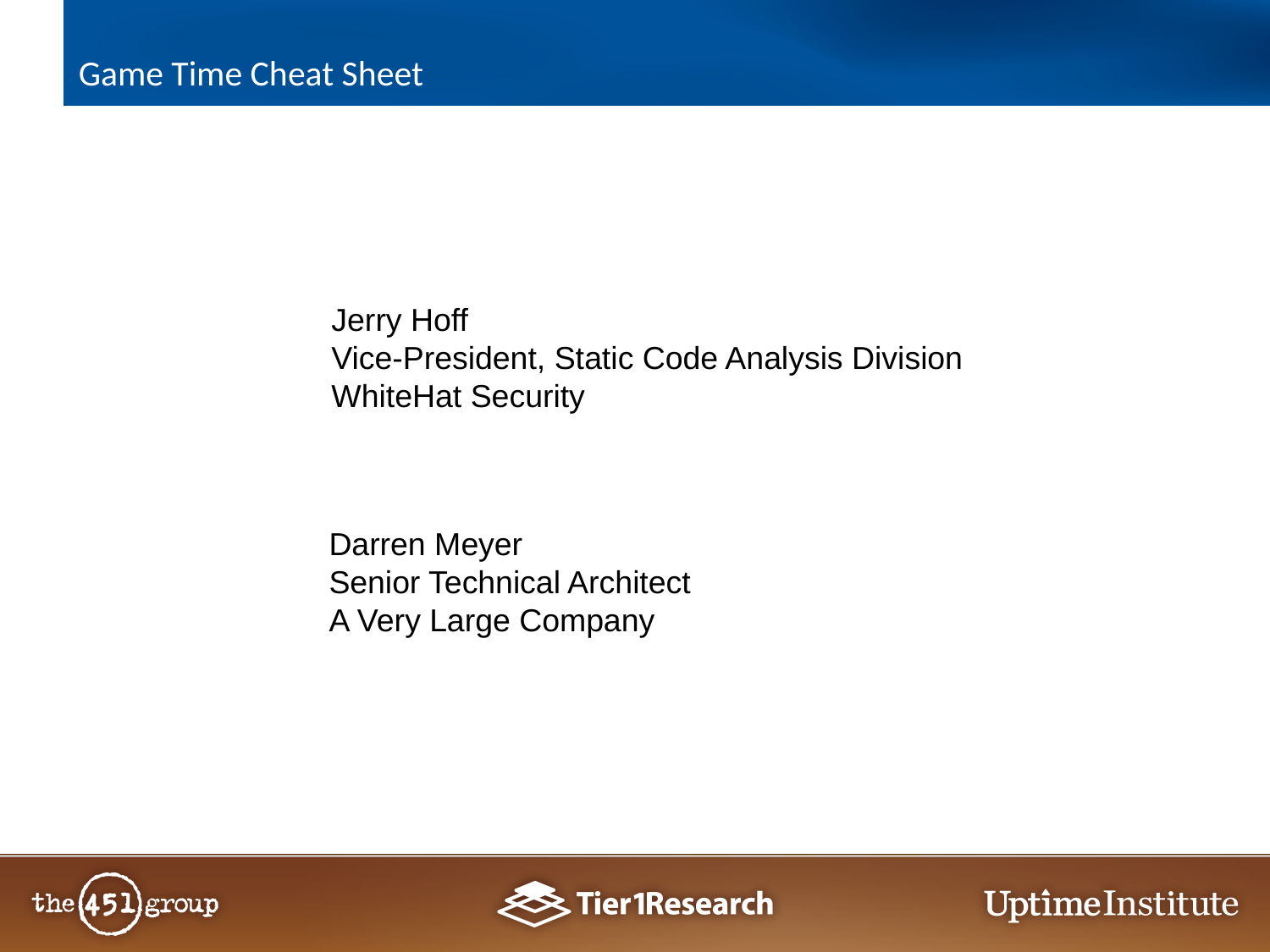

# Game Time Cheat Sheet
Jerry Hoff
Vice-President, Static Code Analysis Division
WhiteHat Security
Darren Meyer
Senior Technical Architect
A Very Large Company